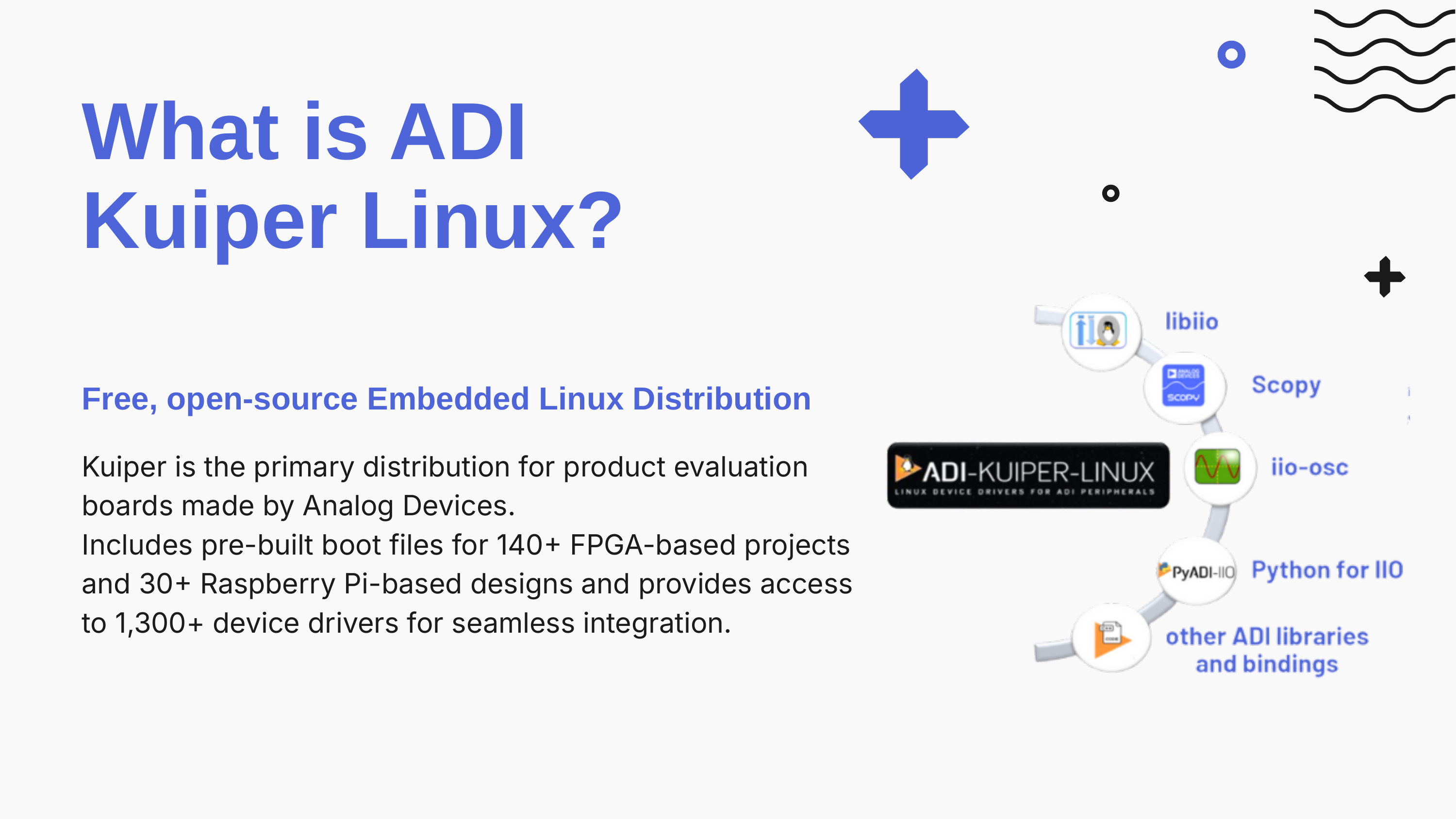

What is ADI Kuiper Linux?

Free, open-source Embedded Linux Distribution
Kuiper is the primary distribution for product evaluation boards made by Analog Devices.
Includes pre-built boot files for 140+ FPGA-based projects and 30+ Raspberry Pi-based designs and provides access to 1,300+ device drivers for seamless integration.